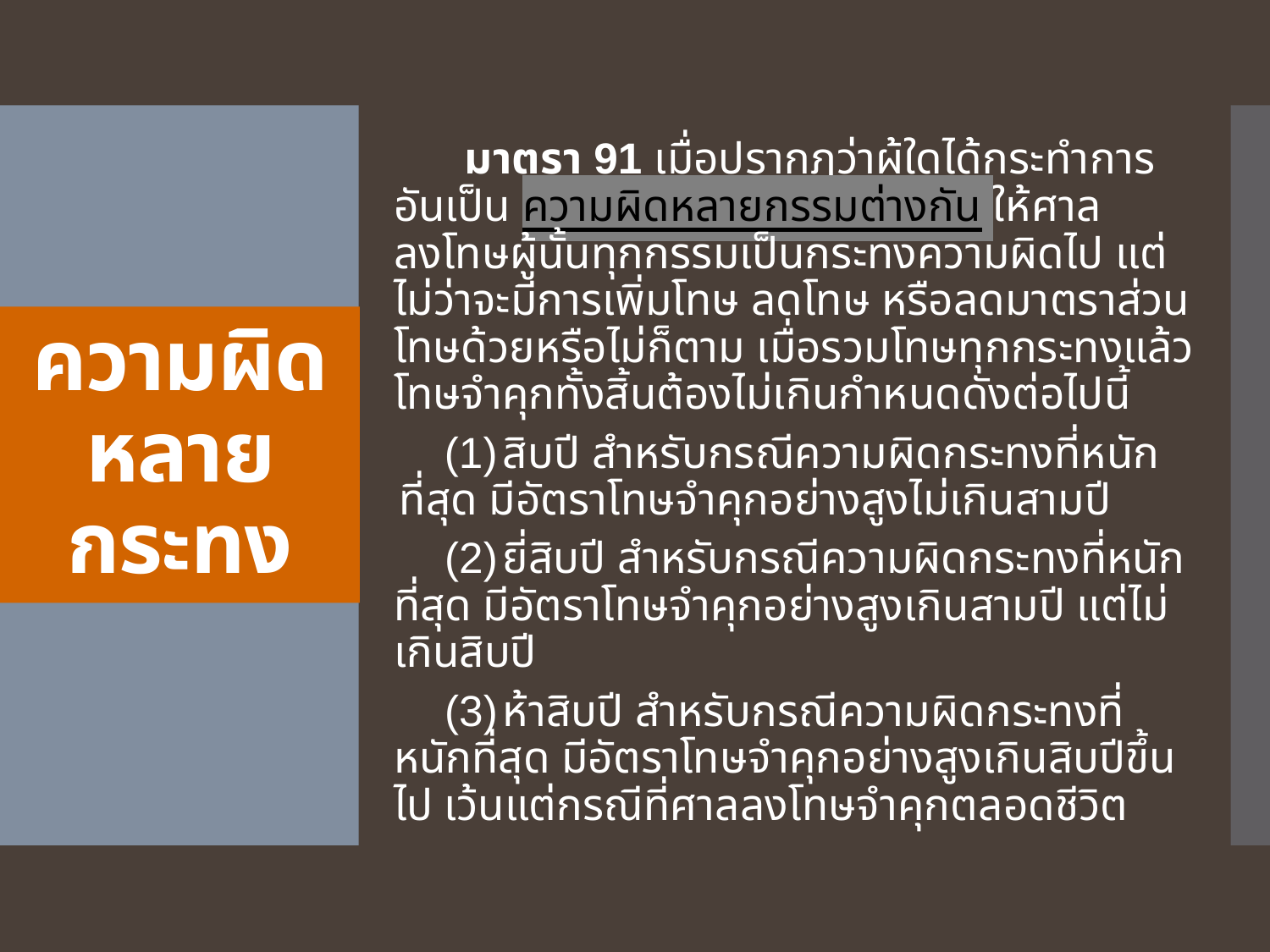

มาตรา 91 เมื่อปรากฏว่าผู้ใดได้กระทำการอันเป็น ความผิดหลายกรรมต่างกัน ให้ศาลลงโทษผู้นั้นทุกกรรมเป็นกระทงความผิดไป แต่ไม่ว่าจะมีการเพิ่มโทษ ลดโทษ หรือลดมาตราส่วนโทษด้วยหรือไม่ก็ตาม เมื่อรวมโทษทุกกระทงแล้ว โทษจำคุกทั้งสิ้นต้องไม่เกินกำหนดดังต่อไปนี้
(1) สิบปี สำหรับกรณีความผิดกระทงที่หนักที่สุด มีอัตราโทษจำคุกอย่างสูงไม่เกินสามปี
(2) ยี่สิบปี สำหรับกรณีความผิดกระทงที่หนักที่สุด มีอัตราโทษจำคุกอย่างสูงเกินสามปี แต่ไม่เกินสิบปี
(3) ห้าสิบปี สำหรับกรณีความผิดกระทงที่หนักที่สุด มีอัตราโทษจำคุกอย่างสูงเกินสิบปีขึ้นไป เว้นแต่กรณีที่ศาลลงโทษจำคุกตลอดชีวิต
# ความผิดหลายกระทง